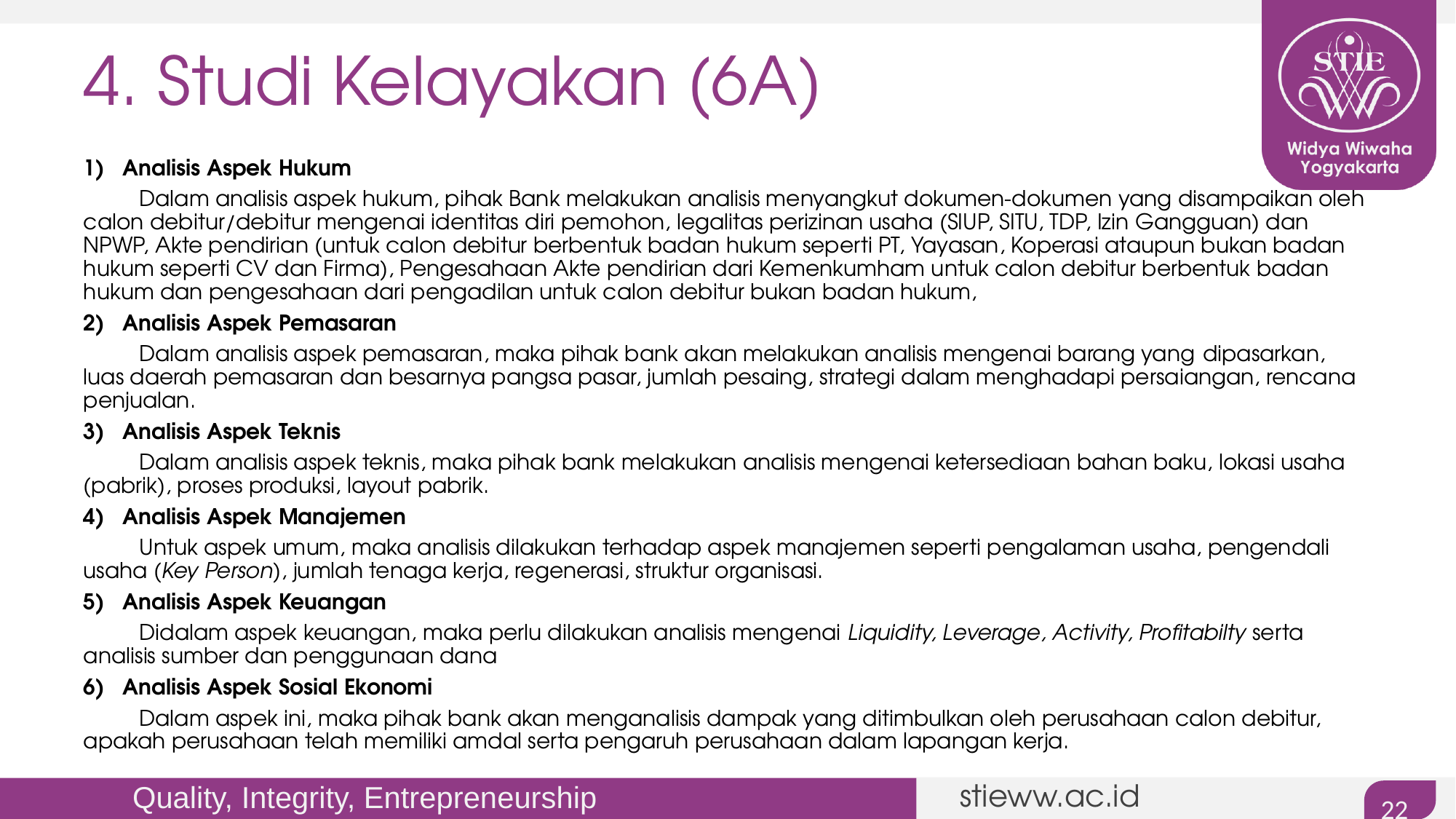

# 4. Studi Kelayakan (6A)
1)   Analisis Aspek Hukum
	Dalam analisis aspek hukum, pihak Bank melakukan analisis menyangkut dokumen-dokumen yang disampaikan oleh calon debitur/debitur mengenai identitas diri pemohon, legalitas perizinan usaha (SIUP, SITU, TDP, Izin Gangguan) dan NPWP, Akte pendirian (untuk calon debitur berbentuk badan hukum seperti PT, Yayasan, Koperasi ataupun bukan badan hukum seperti CV dan Firma), Pengesahaan Akte pendirian dari Kemenkumham untuk calon debitur berbentuk badan hukum dan pengesahaan dari pengadilan untuk calon debitur bukan badan hukum,
2)   Analisis Aspek Pemasaran
	Dalam analisis aspek pemasaran, maka pihak bank akan melakukan analisis mengenai barang yang dipasarkan, luas daerah pemasaran dan besarnya pangsa pasar, jumlah pesaing, strategi dalam menghadapi persaiangan, rencana penjualan.
3)   Analisis Aspek Teknis
	Dalam analisis aspek teknis, maka pihak bank melakukan analisis mengenai ketersediaan bahan baku, lokasi usaha (pabrik), proses produksi, layout pabrik.
4)   Analisis Aspek Manajemen
	Untuk aspek umum, maka analisis dilakukan terhadap aspek manajemen seperti pengalaman usaha, pengendali usaha (Key Person), jumlah tenaga kerja, regenerasi, struktur organisasi.
5)   Analisis Aspek Keuangan
	Didalam aspek keuangan, maka perlu dilakukan analisis mengenai Liquidity, Leverage, Activity, Profitabilty serta analisis sumber dan penggunaan dana
6)   Analisis Aspek Sosial Ekonomi
	Dalam aspek ini, maka pihak bank akan menganalisis dampak yang ditimbulkan oleh perusahaan calon debitur, apakah perusahaan telah memiliki amdal serta pengaruh perusahaan dalam lapangan kerja.